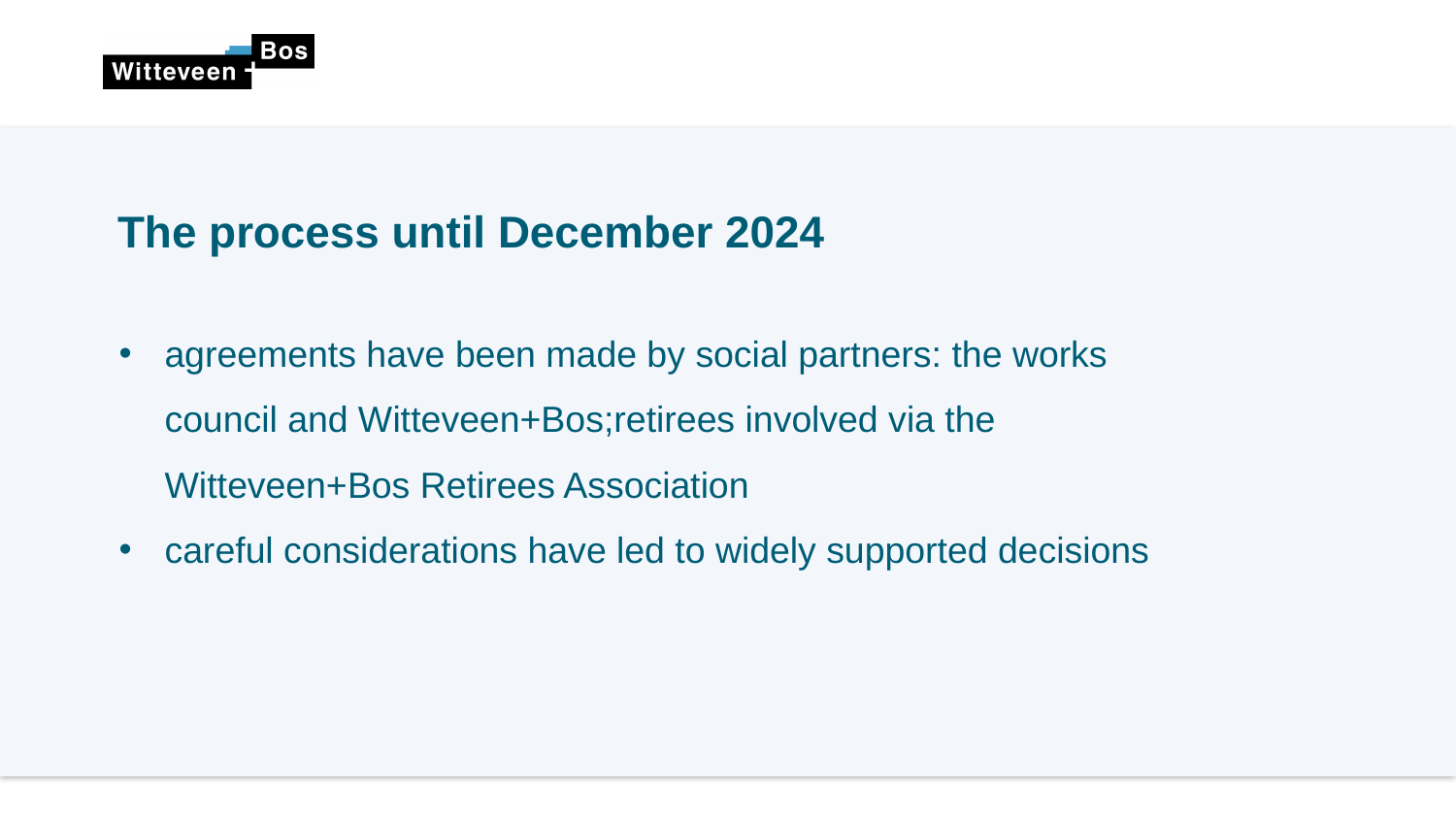

The process until December 2024

agreements have been made by social partners: the works council and Witteveen+Bos;retirees involved via the Witteveen+Bos Retirees Association
careful considerations have led to widely supported decisions